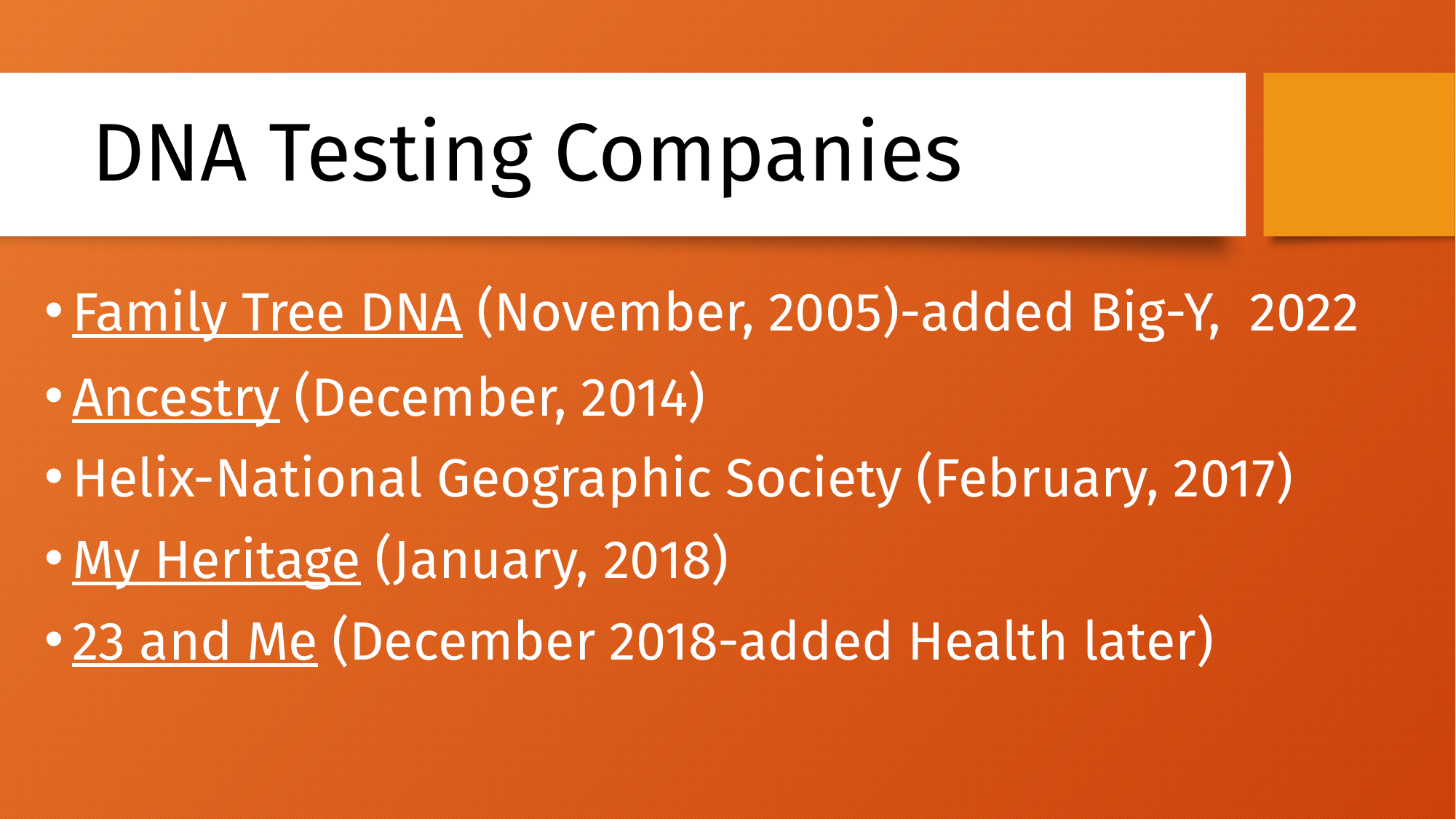

# DNA Testing Companies
Family Tree DNA (November, 2005)-added Big-Y,  2022
Ancestry (December, 2014)
Helix-National Geographic Society (February, 2017)
My Heritage (January, 2018)
23 and Me (December 2018-added Health later)